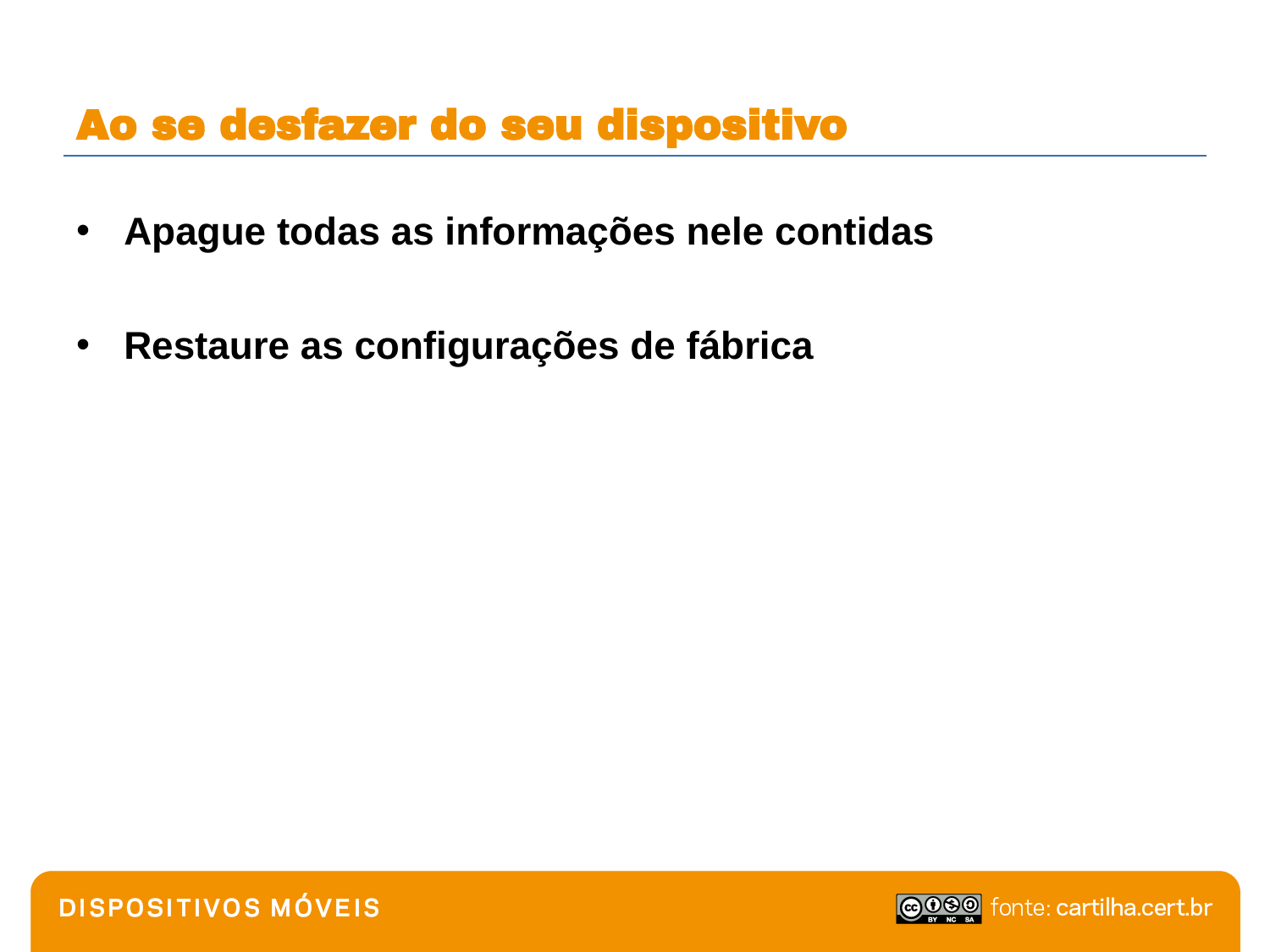

# Ao se desfazer do seu dispositivo
Apague todas as informações nele contidas

Restaure as configurações de fábrica